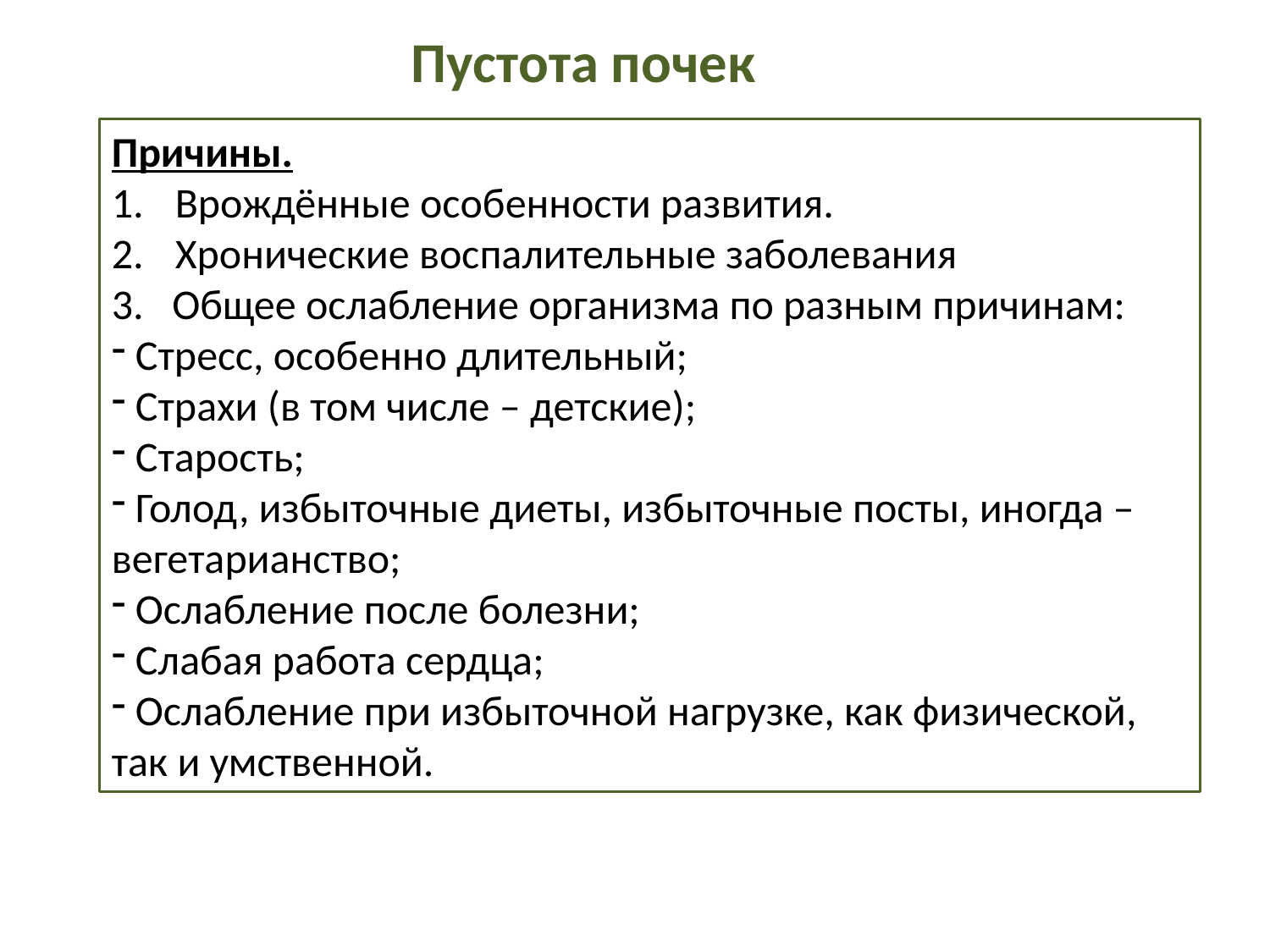

Пустота почек
Причины.
Врождённые особенности развития.
Хронические воспалительные заболевания
3.   Общее ослабление организма по разным причинам:
 Стресс, особенно длительный;
 Страхи (в том числе – детские);
 Старость;
 Голод, избыточные диеты, избыточные посты, иногда –вегетарианство;
 Ослабление после болезни;
 Слабая работа сердца;
 Ослабление при избыточной нагрузке, как физической, так и умственной.